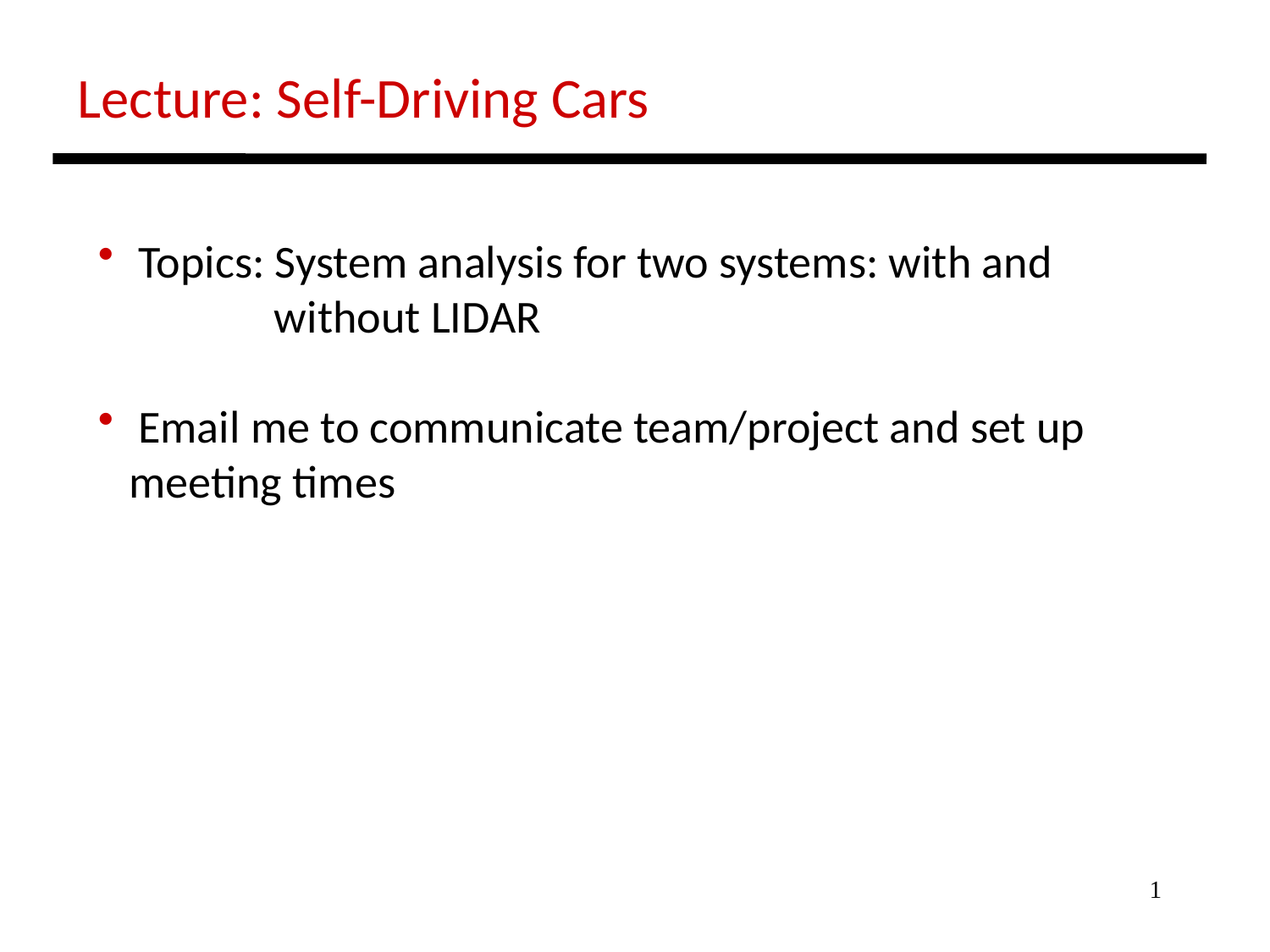

Lecture: Self-Driving Cars

 Topics: System analysis for two systems: with and
                 without LIDAR

 Email me to communicate team/project and set up
   meeting times

1